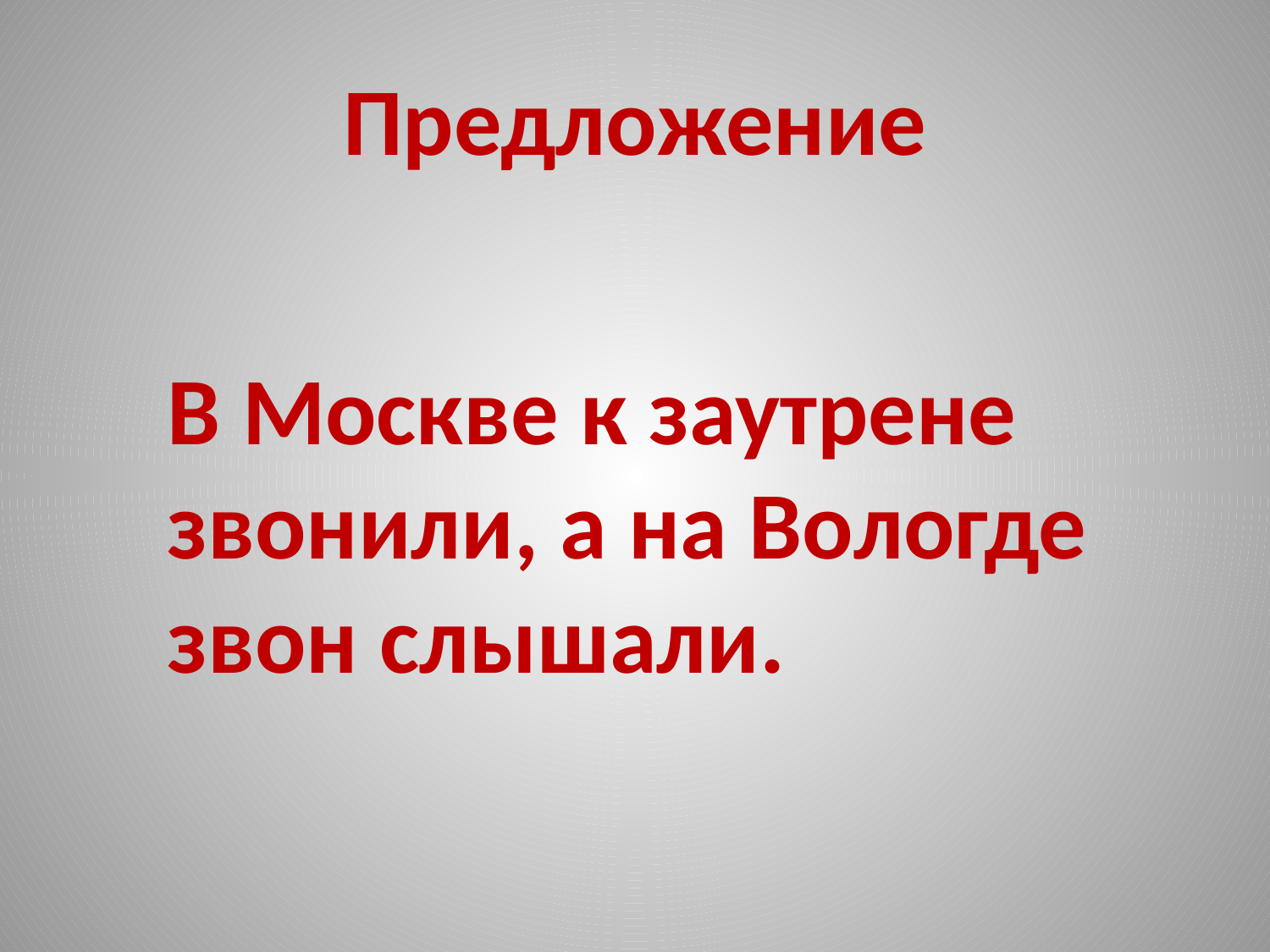

# Предложение

В Москве к заутрене звонили, а на Вологде звон слышали.